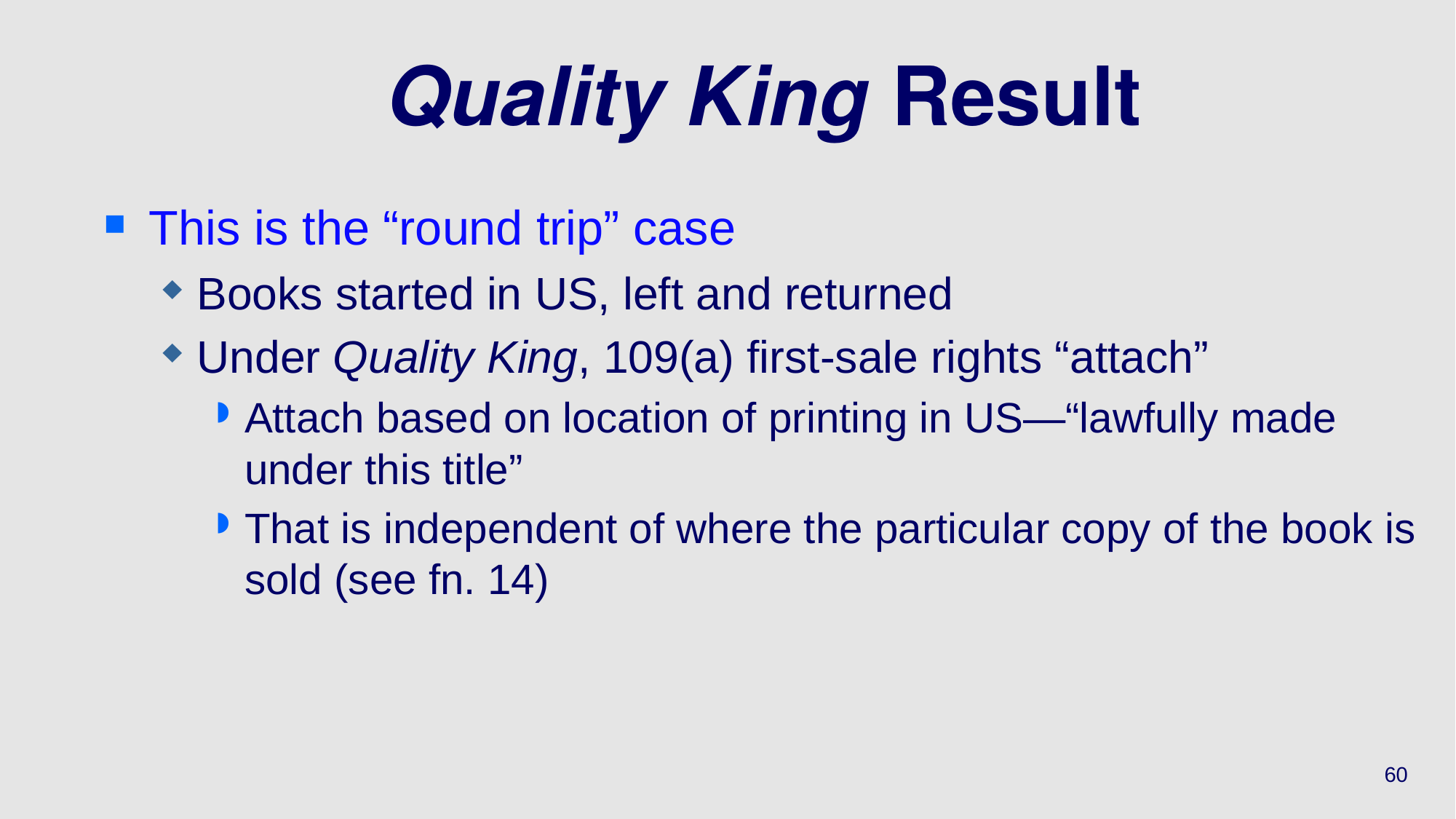

# Quality King Result
This is the “round trip” case
Books started in US, left and returned
Under Quality King, 109(a) first-sale rights “attach”
Attach based on location of printing in US—“lawfully made under this title”
That is independent of where the particular copy of the book is sold (see fn. 14)
60